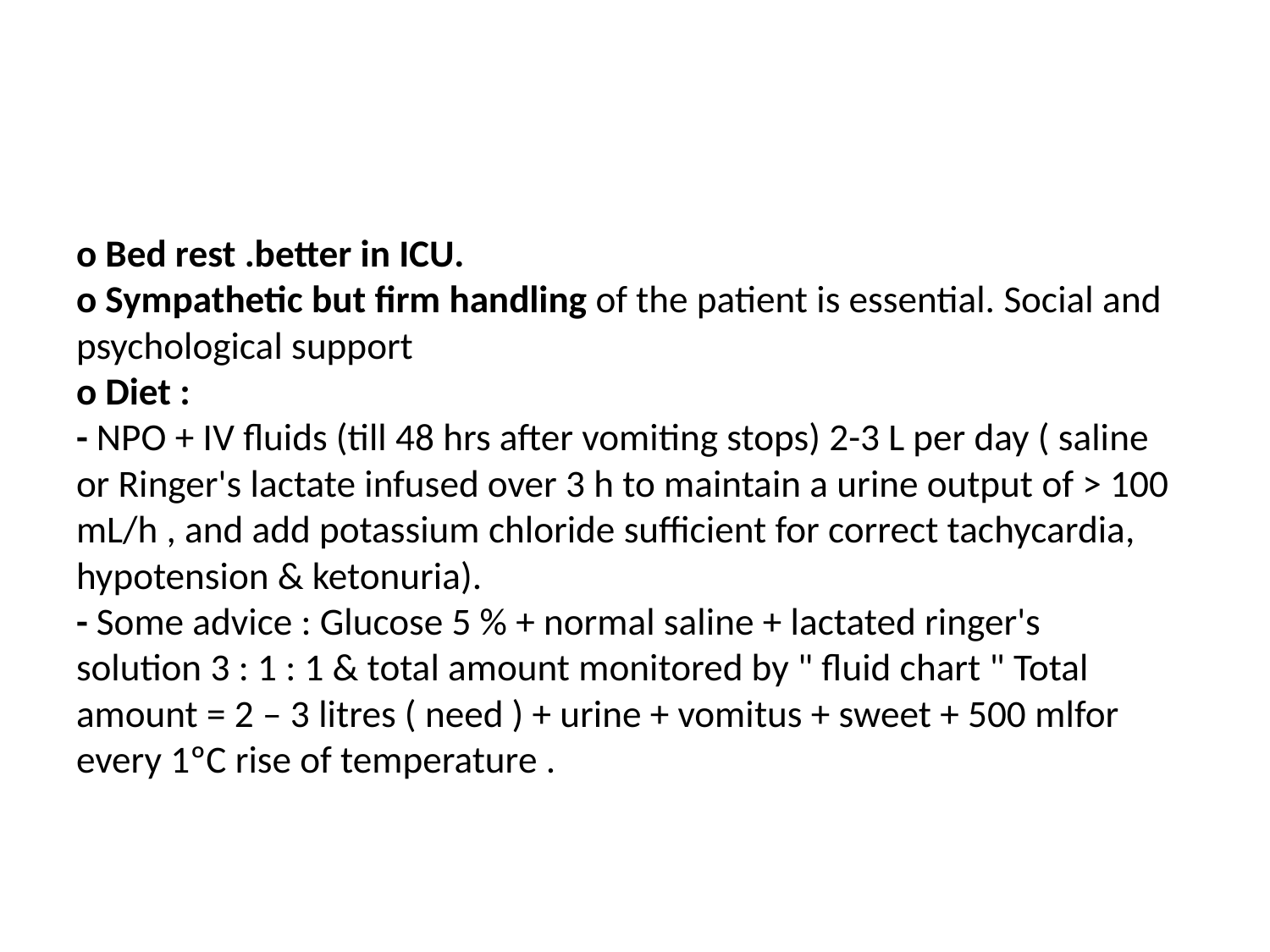

#
o Bed rest .better in ICU.
o Sympathetic but firm handling of the patient is essential. Social and
psychological support
o Diet :
- NPO + IV fluids (till 48 hrs after vomiting stops) 2-3 L per day ( saline
or Ringer's lactate infused over 3 h to maintain a urine output of > 100
mL/h , and add potassium chloride sufficient for correct tachycardia,
hypotension & ketonuria).
- Some advice : Glucose 5 % + normal saline + lactated ringer's
solution 3 : 1 : 1 & total amount monitored by " fluid chart " Total
amount = 2 – 3 litres ( need ) + urine + vomitus + sweet + 500 mlfor
every 1ºC rise of temperature .